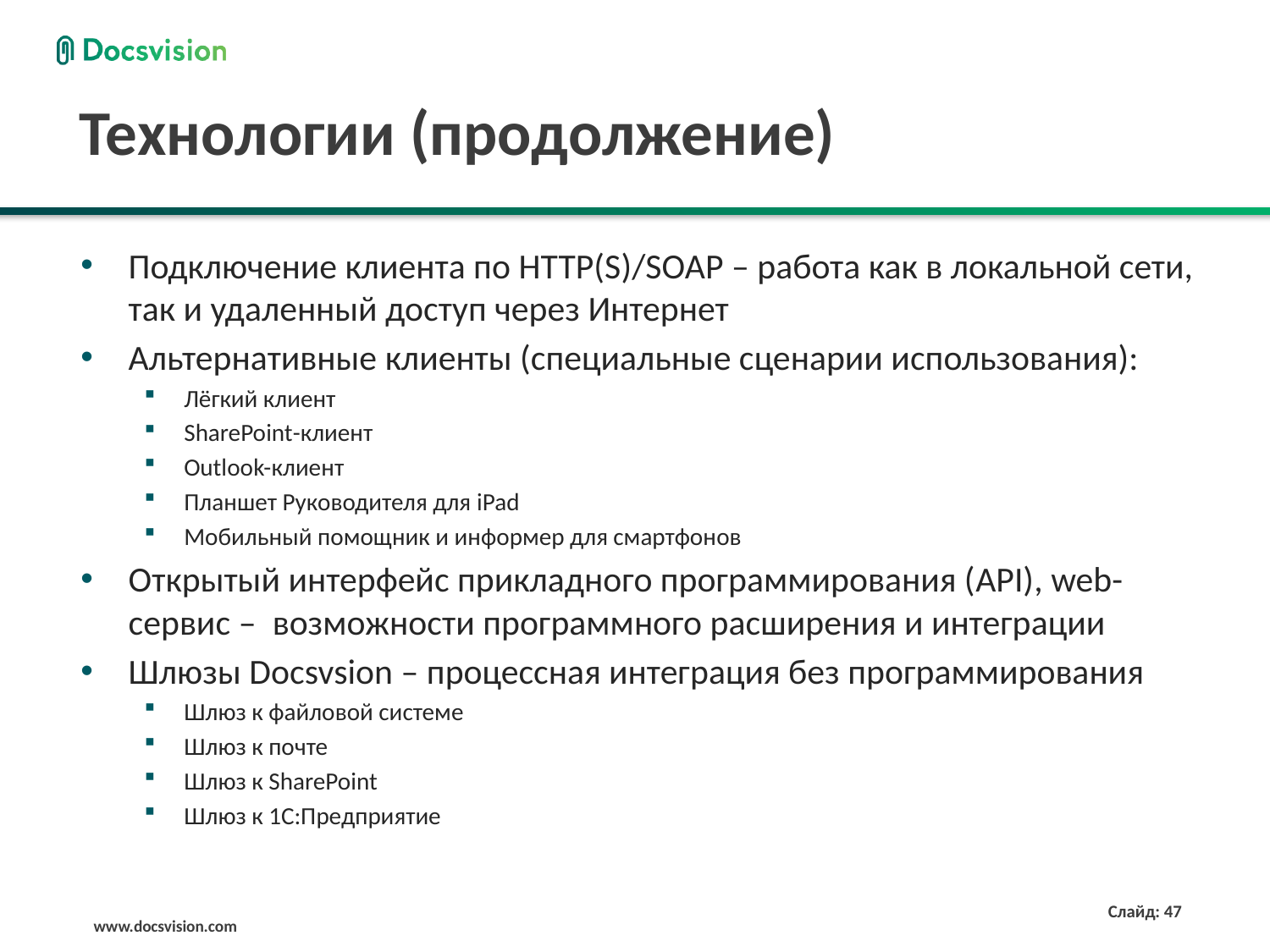

# Технологии (продолжение)
Подключение клиента по HTTP(S)/SOAP – работа как в локальной сети, так и удаленный доступ через Интернет
Альтернативные клиенты (специальные сценарии использования):
Лёгкий клиент
SharePoint-клиент
Outlook-клиент
Планшет Руководителя для iPad
Мобильный помощник и информер для смартфонов
Открытый интерфейс прикладного программирования (API), web-сервис –  возможности программного расширения и интеграции
Шлюзы Docsvsion – процессная интеграция без программирования
Шлюз к файловой системе
Шлюз к почте
Шлюз к SharePoint
Шлюз к 1С:Предприятие